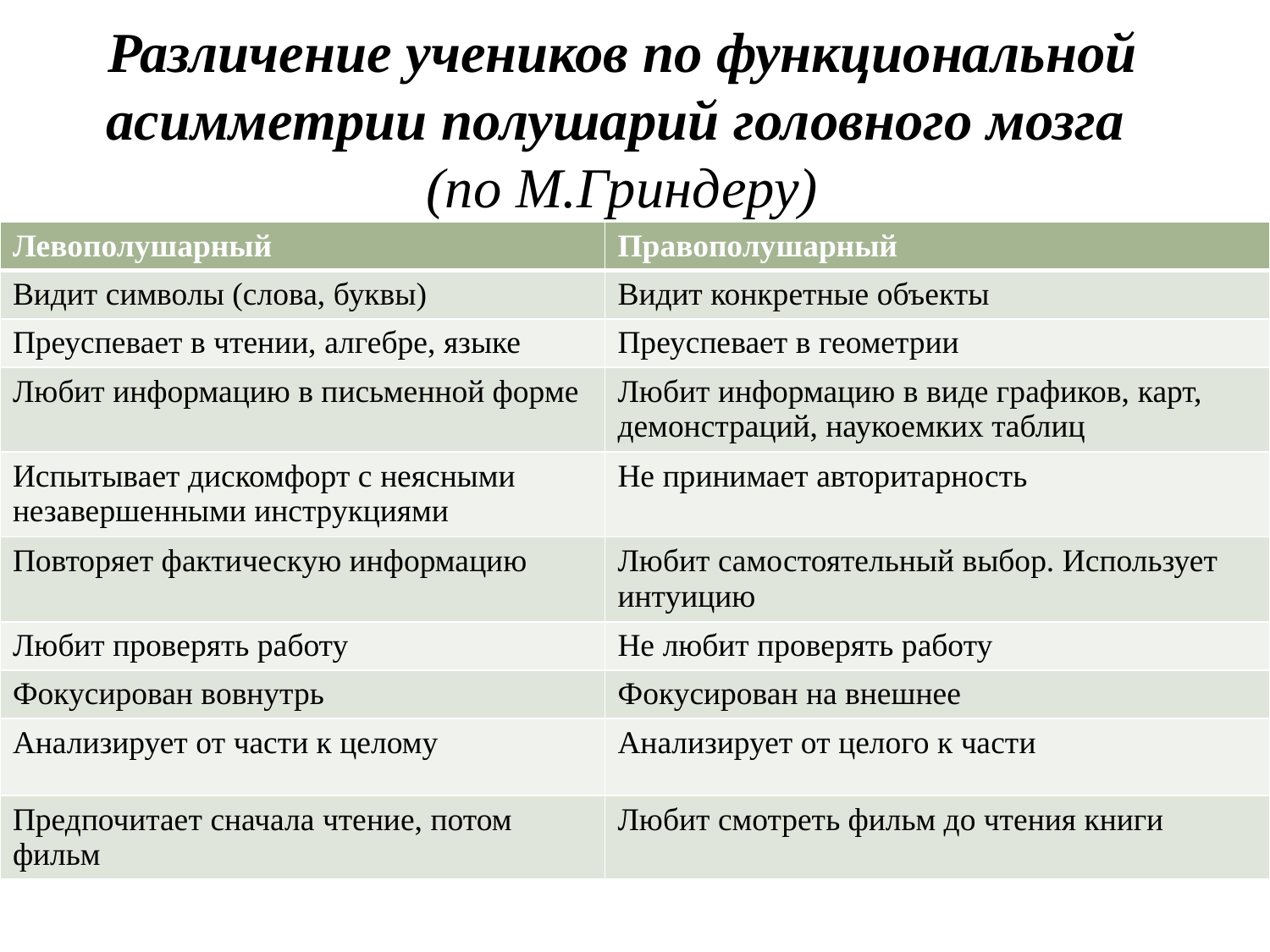

# Различение учеников по функциональной асимметрии полушарий головного мозга (по М.Гриндеру)
| Левополушарный | Правополушарный |
| --- | --- |
| Видит символы (слова, буквы) | Видит конкретные объекты |
| Преуспевает в чтении, алгебре, языке | Преуспевает в геометрии |
| Любит информацию в письменной форме | Любит информацию в виде графиков, карт, демонстраций, наукоемких таблиц |
| Испытывает дискомфорт с неясными незавершенными инструкциями | Не принимает авторитарность |
| Повторяет фактическую информацию | Любит самостоятельный выбор. Использует интуицию |
| Любит проверять работу | Не любит проверять работу |
| Фокусирован вовнутрь | Фокусирован на внешнее |
| Анализирует от части к целому | Анализирует от целого к части |
| Предпочитает сначала чтение, потом фильм | Любит смотреть фильм до чтения книги |